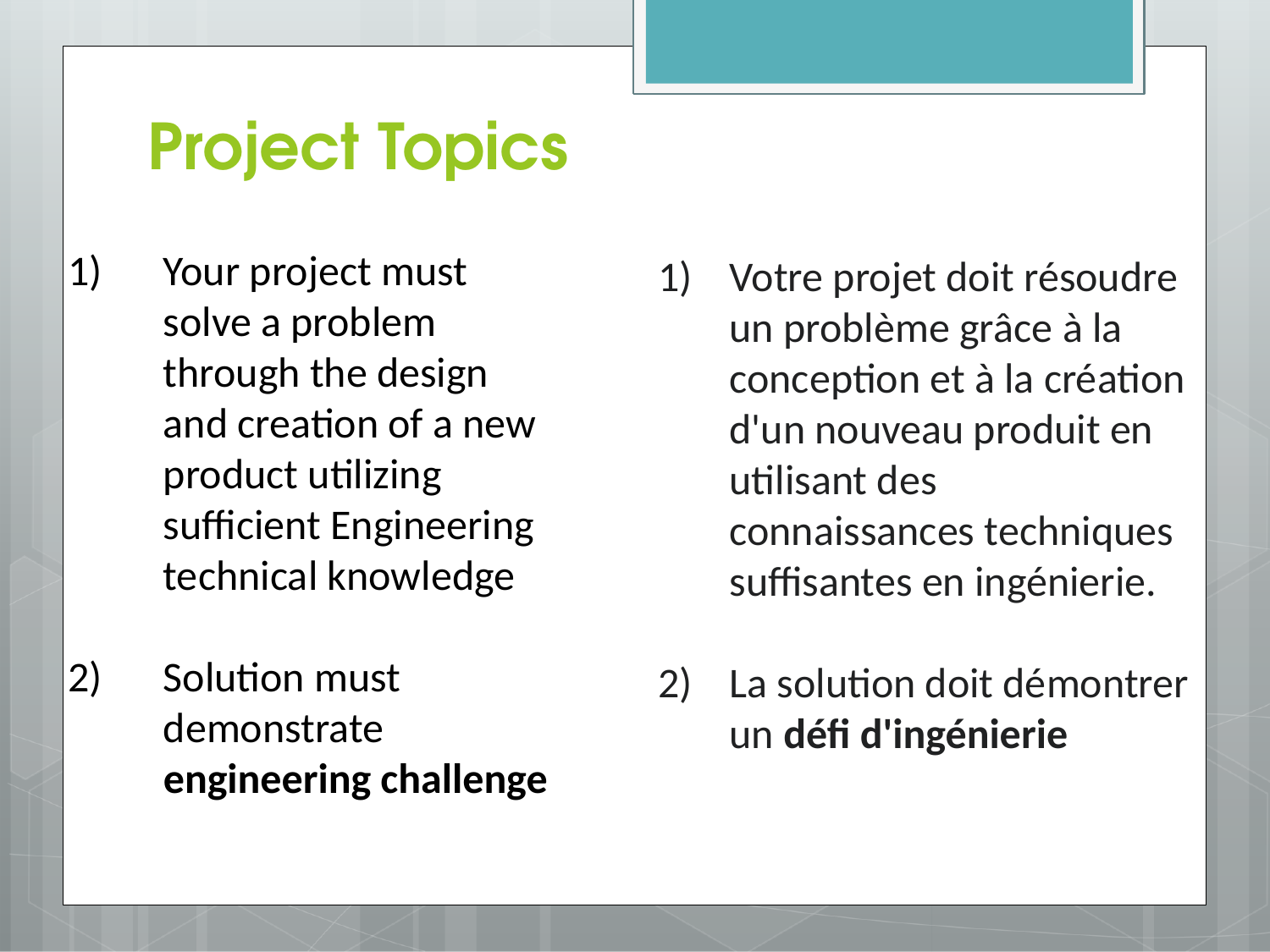

# Project Topics
Your project must solve a problem through the design and creation of a new product utilizing sufficient Engineering technical knowledge

Solution must demonstrate engineering challenge
Votre projet doit résoudre un problème grâce à la conception et à la création d'un nouveau produit en utilisant des connaissances techniques suffisantes en ingénierie.

La solution doit démontrer un défi d'ingénierie